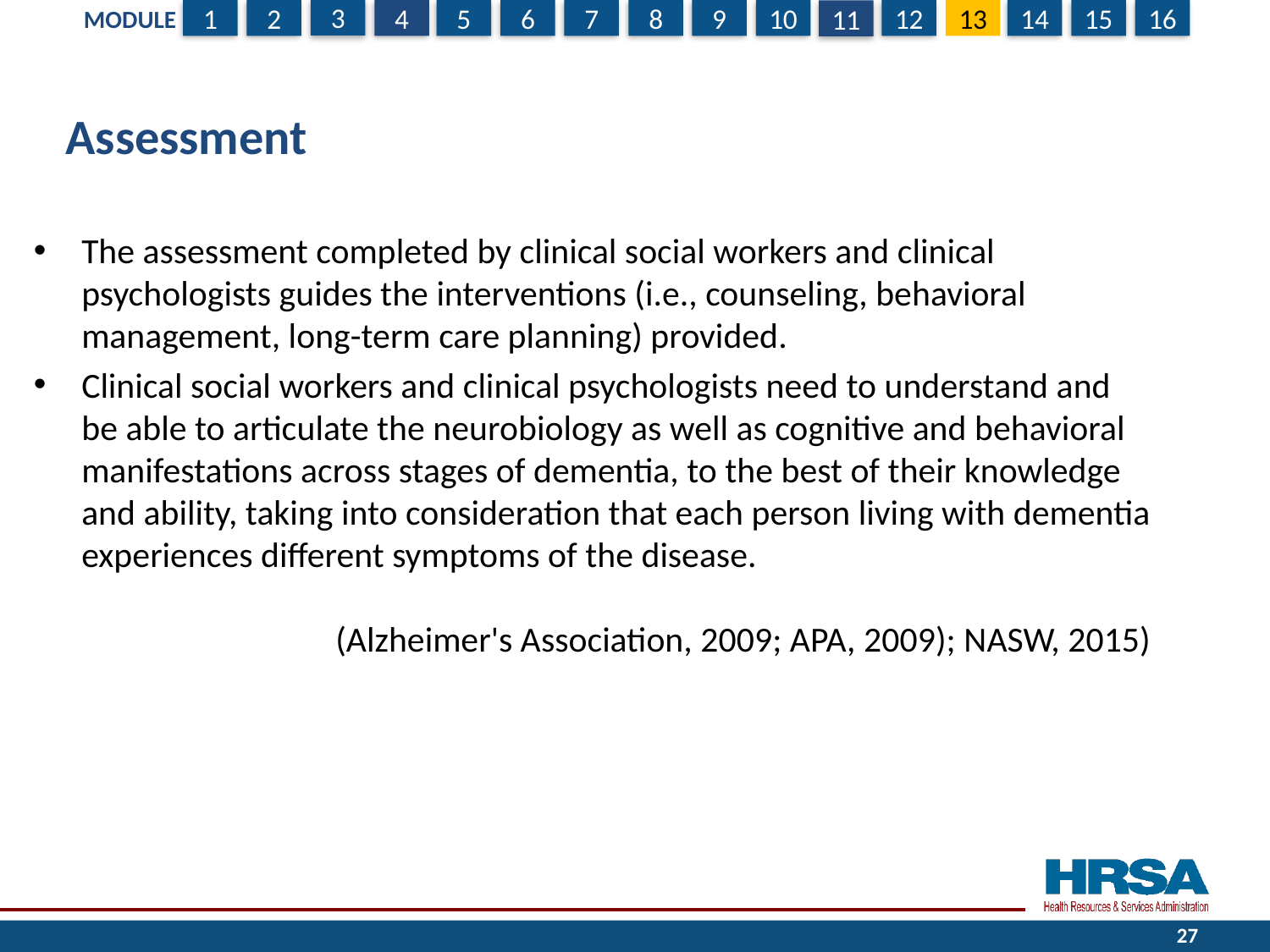

# Assessment
The assessment completed by clinical social workers and clinical psychologists guides the interventions (i.e., counseling, behavioral management, long-term care planning) provided.
Clinical social workers and clinical psychologists need to understand and be able to articulate the neurobiology as well as cognitive and behavioral manifestations across stages of dementia, to the best of their knowledge and ability, taking into consideration that each person living with dementia experiences different symptoms of the disease.
(Alzheimer's Association, 2009; APA, 2009); NASW, 2015)